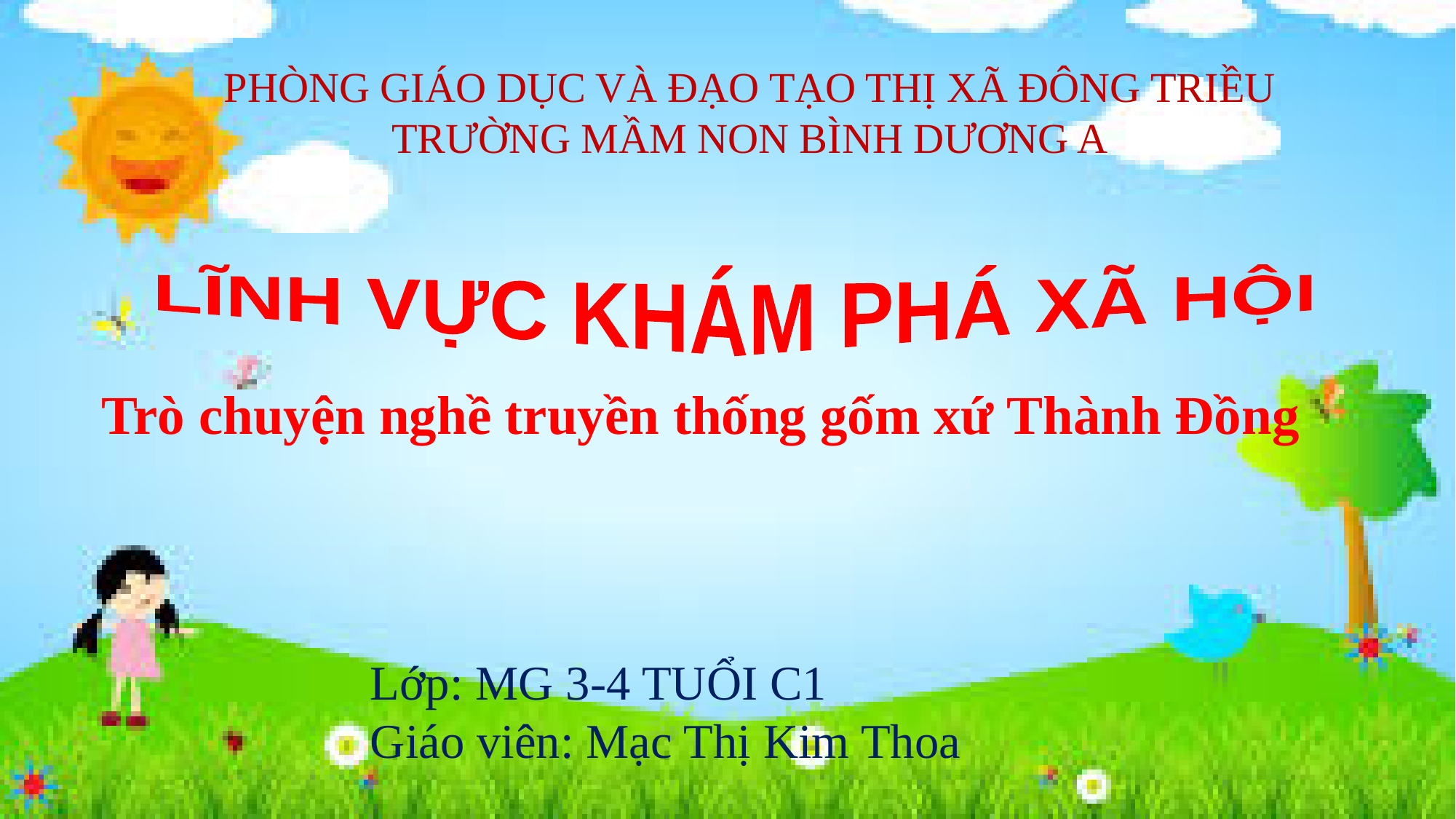

PHÒNG GIÁO DỤC VÀ ĐẠO TẠO THỊ XÃ ĐÔNG TRIỀU
TRƯỜNG MẦM NON BÌNH DƯƠNG A
LĨNH VỰC KHÁM PHÁ XÃ HỘI
Trò chuyện nghề truyền thống gốm xứ Thành Đồng
Lớp: MG 3-4 TUỔI C1
Giáo viên: Mạc Thị Kim Thoa